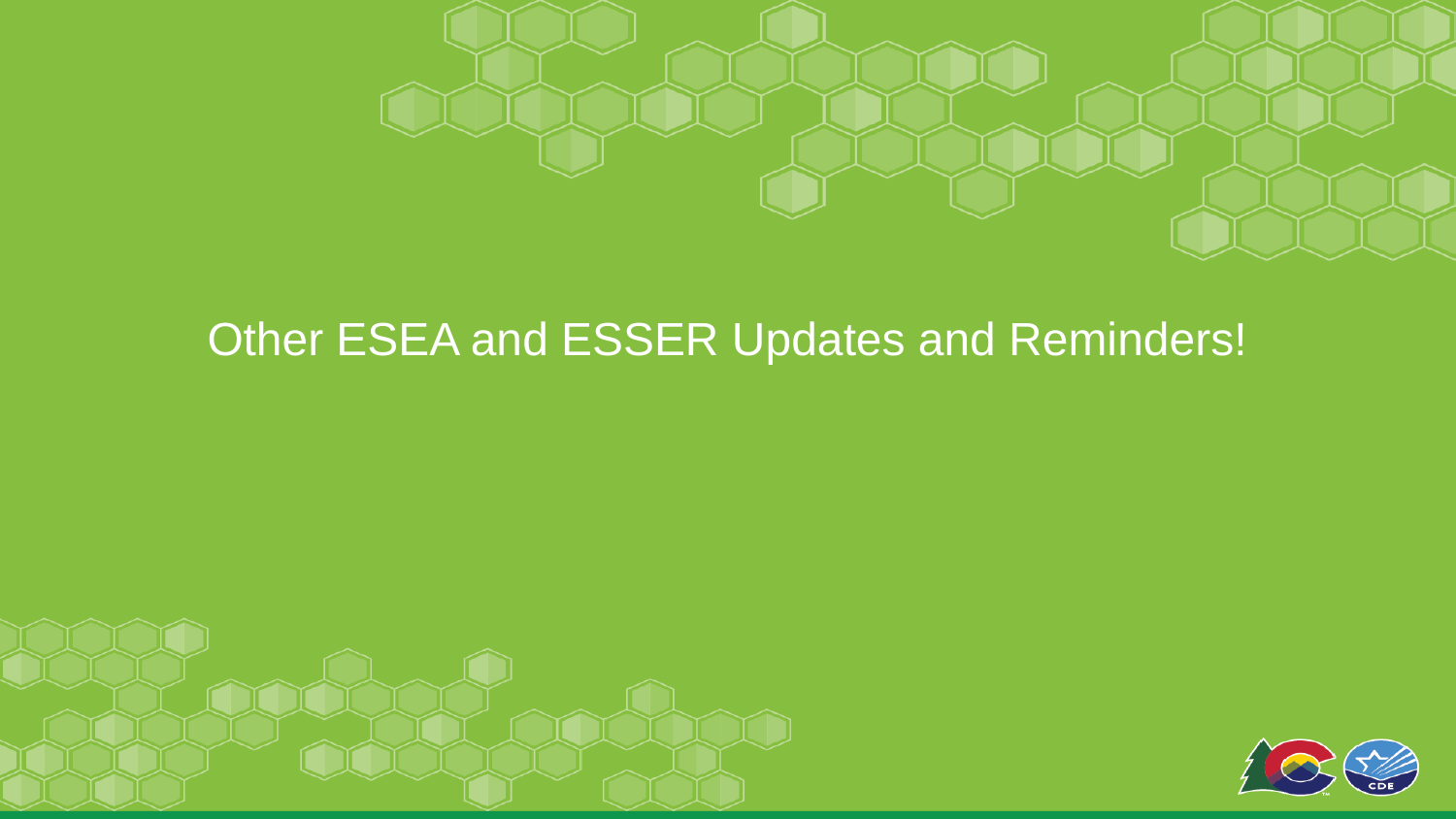

# Other ESEA and ESSER Updates and Reminders!